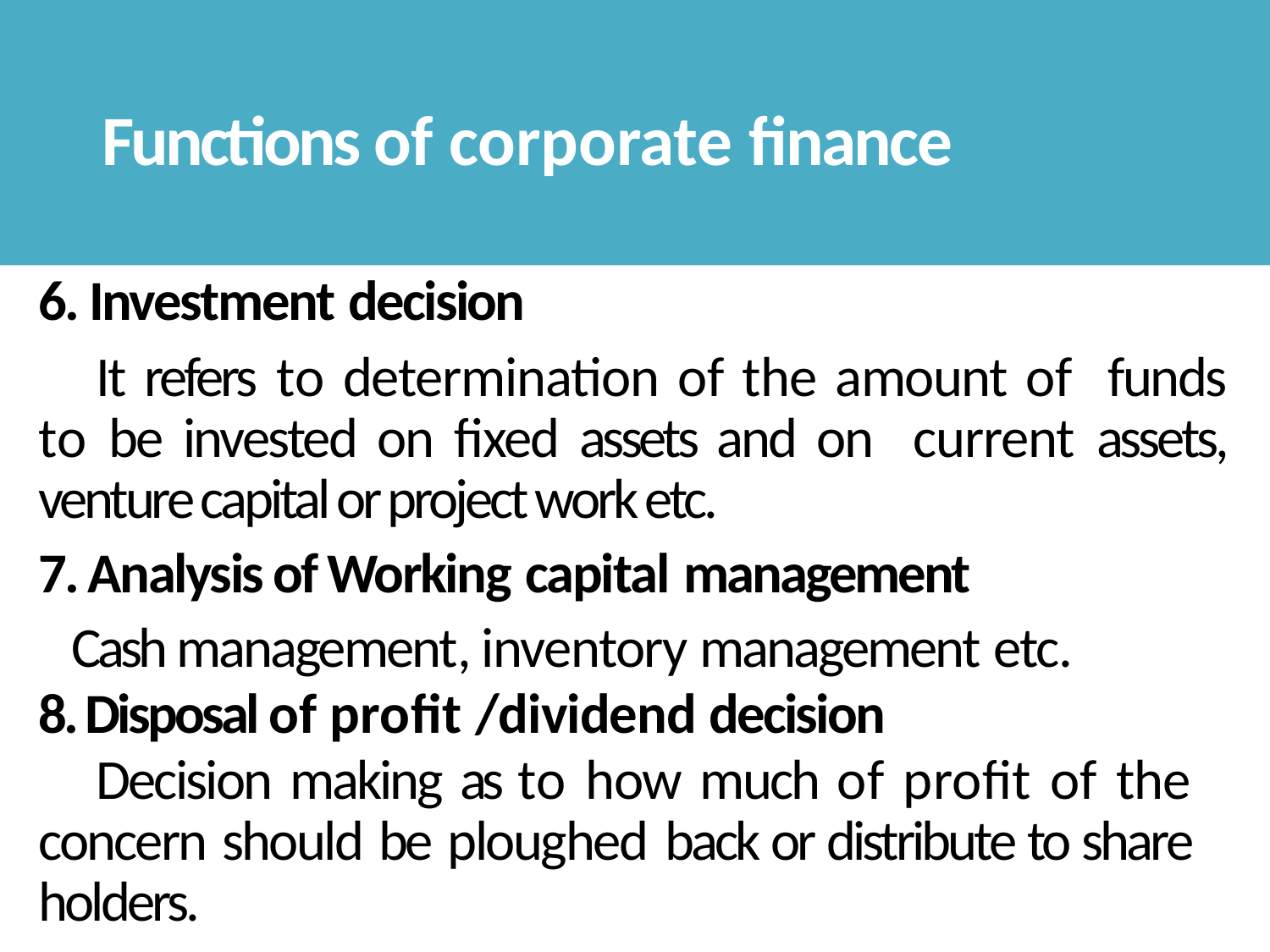

# Functions of corporate finance
6. Investment decision
	It refers to determination of the amount of  funds to be invested on fixed assets and on  current assets, venture capital or project work etc.
7. Analysis of Working capital management
    Cash management, inventory management etc.
8. Disposal of profit /dividend decision
	Decision making as to how much of profit of the concern should be ploughed back or distribute to share holders.